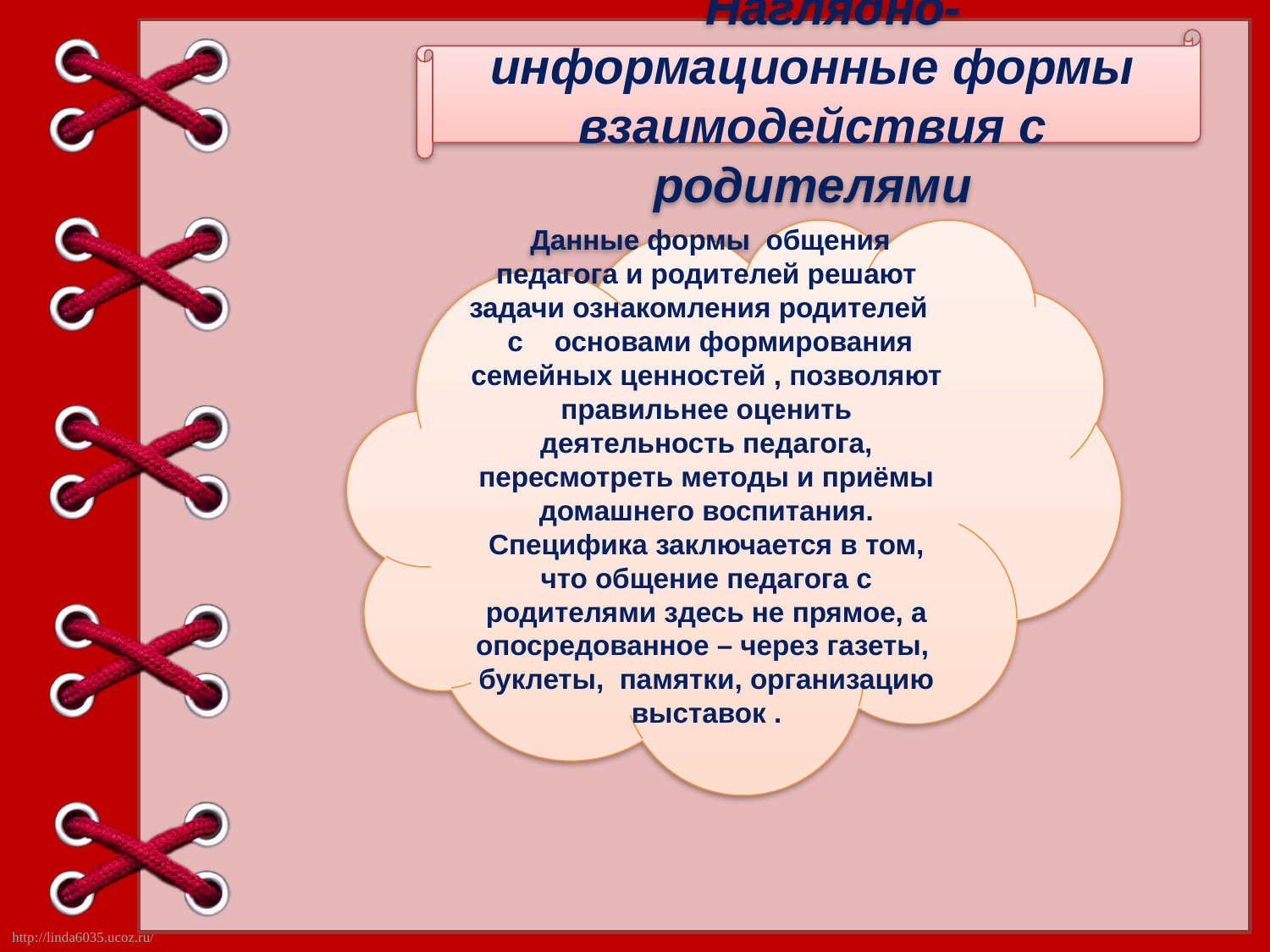

Наглядно-информационные формы взаимодействия с родителями
 Данные формы  общения педагога и родителей решают задачи ознакомления родителей    с    основами формирования семейных ценностей , позволяют правильнее оценить деятельность педагога, пересмотреть методы и приёмы домашнего воспитания. Специфика заключается в том, что общение педагога с родителями здесь не прямое, а опосредованное – через газеты,  буклеты,  памятки, организацию выставок .